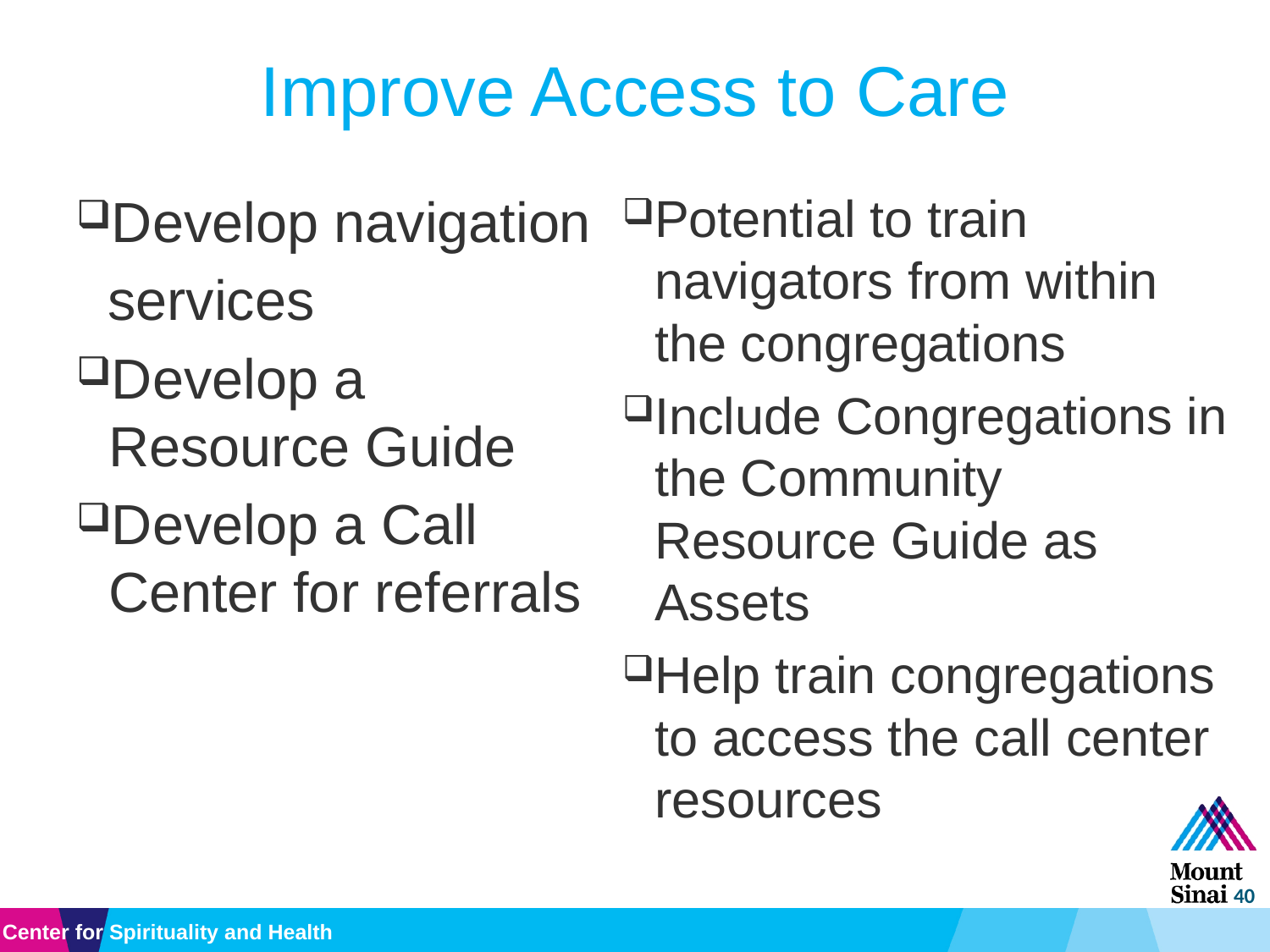

# Improve Access to Care
Potential to train navigators from within the congregations
Include Congregations in the Community Resource Guide as Assets
Help train congregations to access the call center resources

Develop navigation
  services
Develop a Resource Guide
Develop a Call Center for referrals